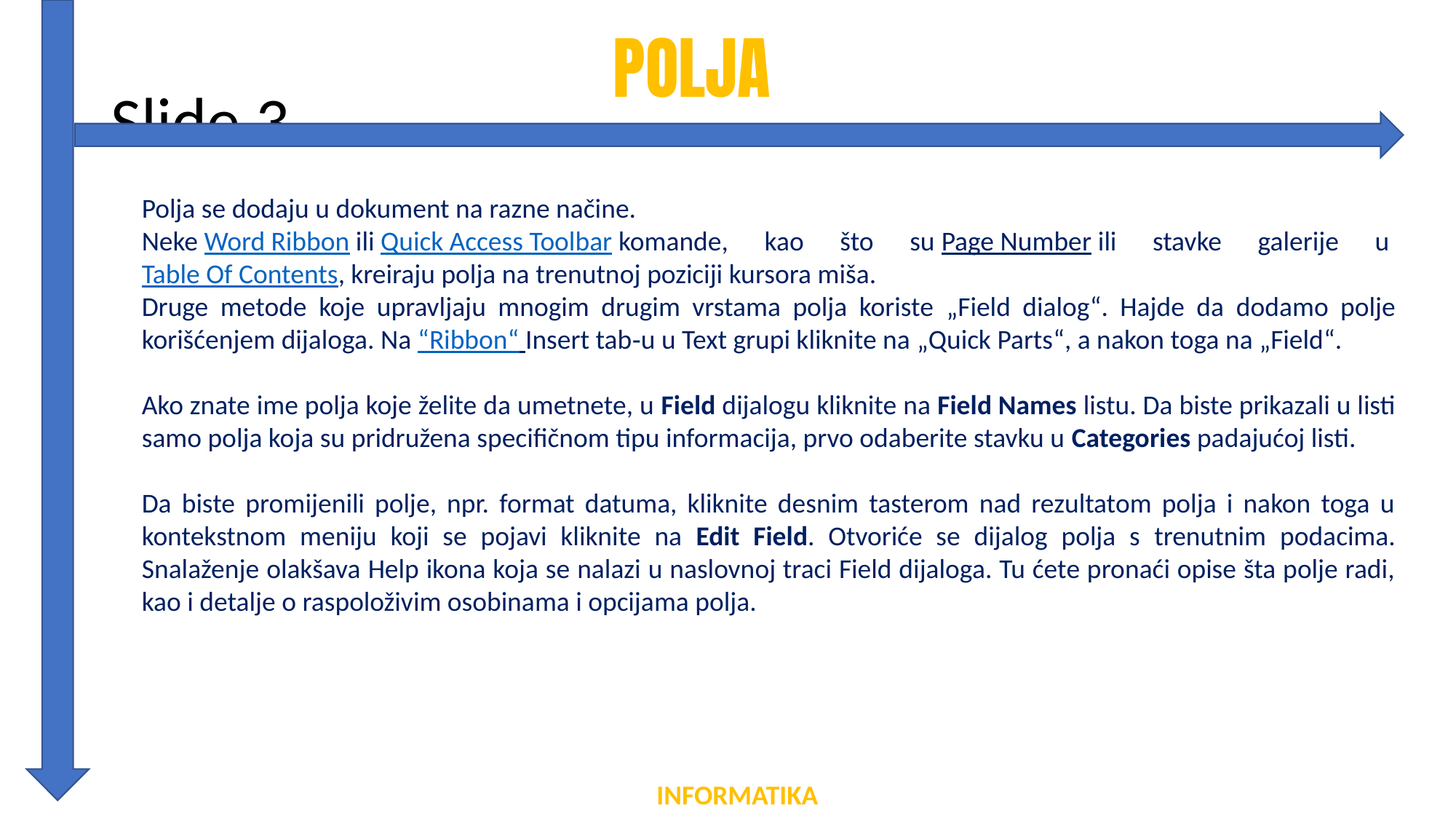

POLJA
# Slide 3

Polja se dodaju u dokument na razne načine.
Neke Word Ribbon ili Quick Access Toolbar komande, kao što su Page Number ili stavke galerije u Table Of Contents, kreiraju polja na trenutnoj poziciji kursora miša.
Druge metode koje upravljaju mnogim drugim vrstama polja koriste „Field dialog“. Hajde da dodamo polje korišćenjem dijaloga. Na “Ribbon“ Insert tab‑u u Text grupi kliknite na „Quick Parts“, a nakon toga na „Field“.

Ako znate ime polja koje želite da umetnete, u Field dijalogu kliknite na Field Names listu. Da biste prikazali u listi samo polja koja su pridružena specifičnom tipu informacija, prvo odaberite stavku u Categories padajućoj listi.

Da biste promijenili polje, npr. format datuma, kliknite desnim tasterom nad rezultatom polja i nakon toga u kontekstnom meniju koji se pojavi kliknite na Edit Field. Otvoriće se dijalog polja s trenutnim podacima. Snalaženje olakšava Help ikona koja se nalazi u naslovnoj traci Field dijaloga. Tu ćete pronaći opise šta polje radi, kao i detalje o raspoloživim osobinama i opcijama polja.
INFORMATIKA